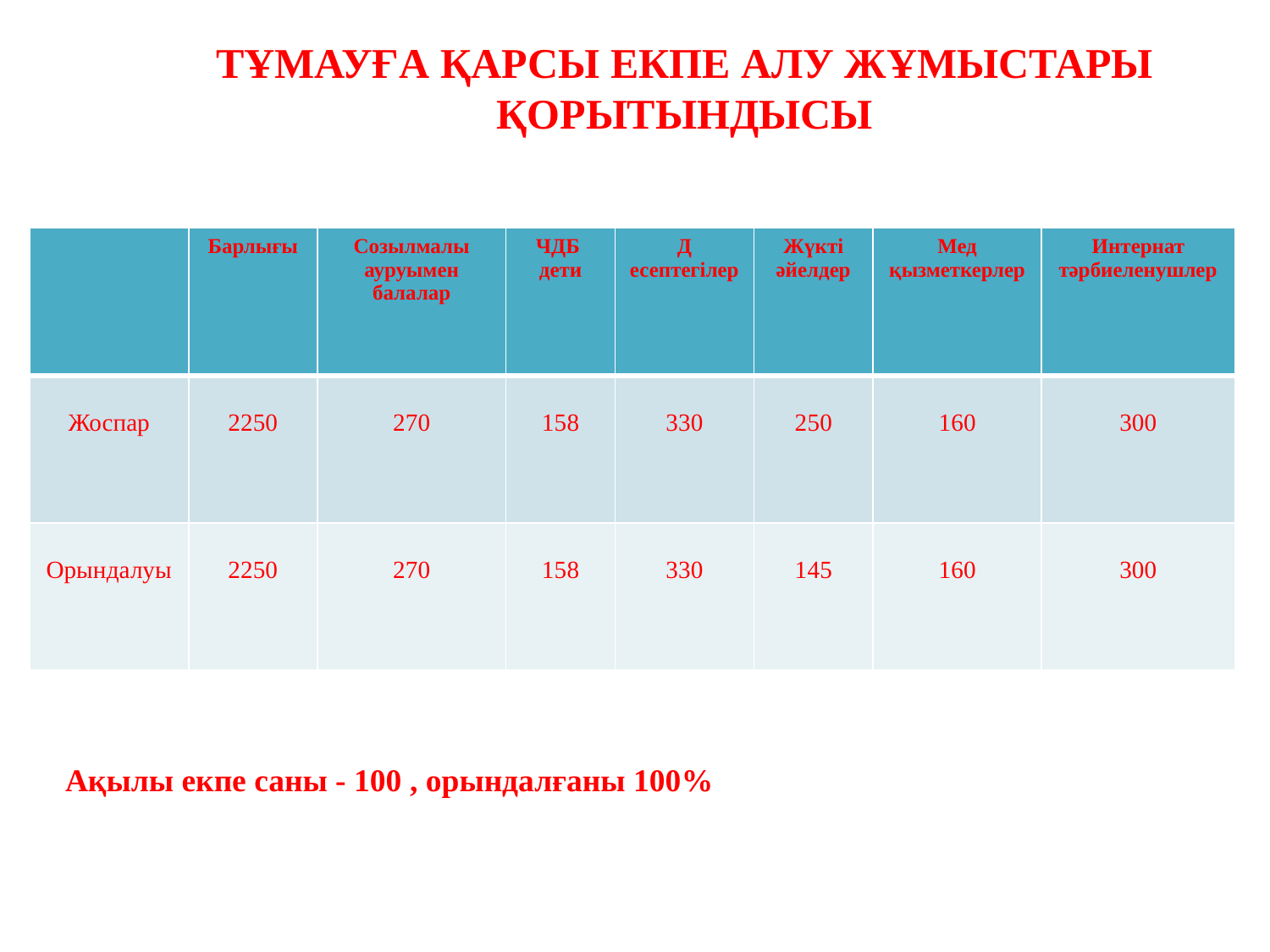

Тұмауға қарсы екпе алу жұмыстары қорытындысы
|  | Барлығы | Созылмалы ауруымен балалар | ЧДБ дети | Д есептегілер | Жүкті әйелдер | Мед қызметкерлер | Интернат тәрбиеленушлер |
| --- | --- | --- | --- | --- | --- | --- | --- |
| Жоспар | 2250 | 270 | 158 | 330 | 250 | 160 | 300 |
| Орындалуы | 2250 | 270 | 158 | 330 | 145 | 160 | 300 |
Ақылы екпе саны - 100 , орындалғаны 100%